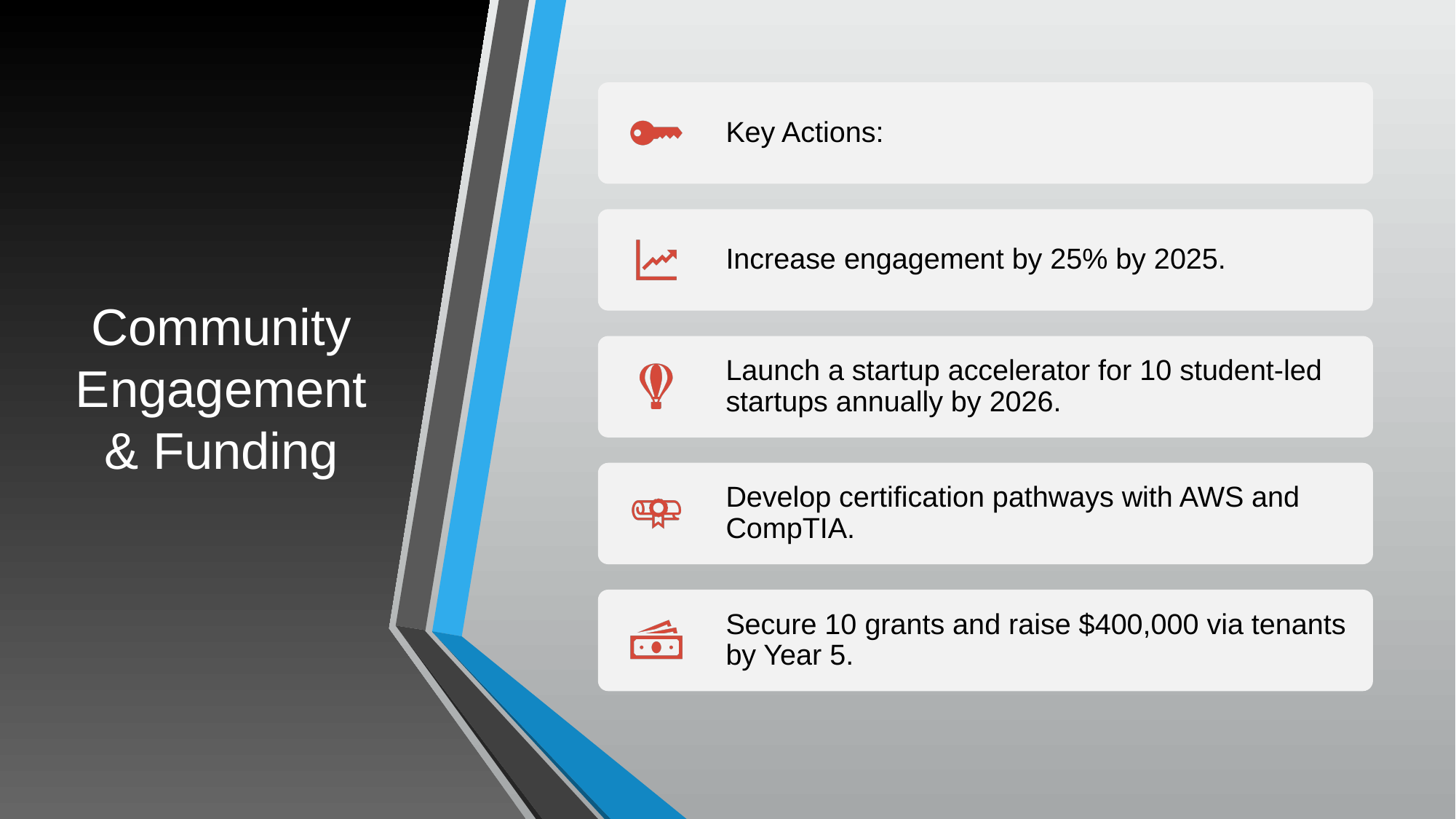

# Community Engagement & Funding
Key Actions:
Increase engagement by 25% by 2025.
Launch a startup accelerator for 10 student-led startups annually by 2026.
Develop certification pathways with AWS and CompTIA.
Secure 10 grants and raise $400,000 via tenants by Year 5.